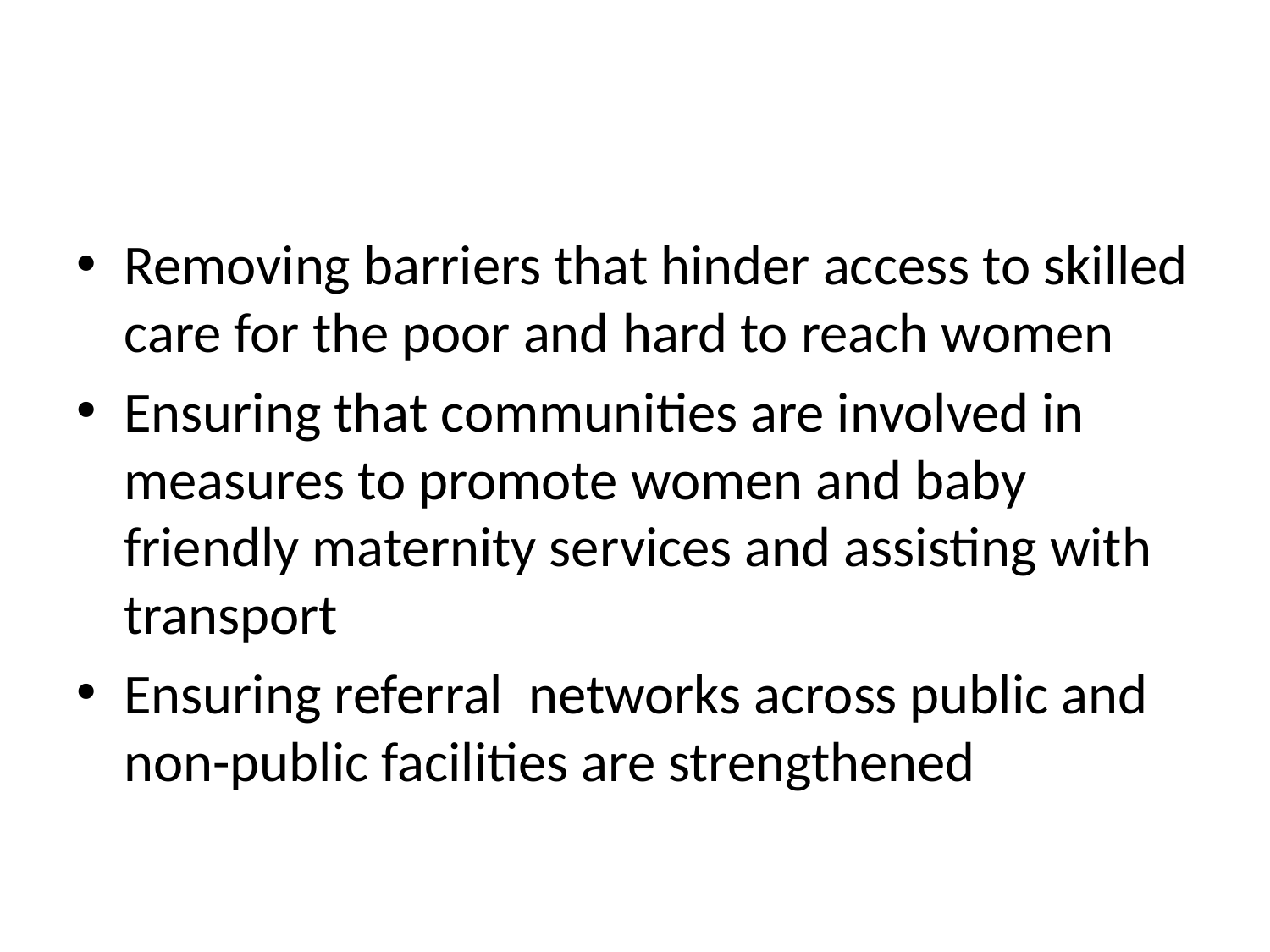

#
Removing barriers that hinder access to skilled care for the poor and hard to reach women
Ensuring that communities are involved in measures to promote women and baby friendly maternity services and assisting with transport
Ensuring referral  networks across public and non-public facilities are strengthened